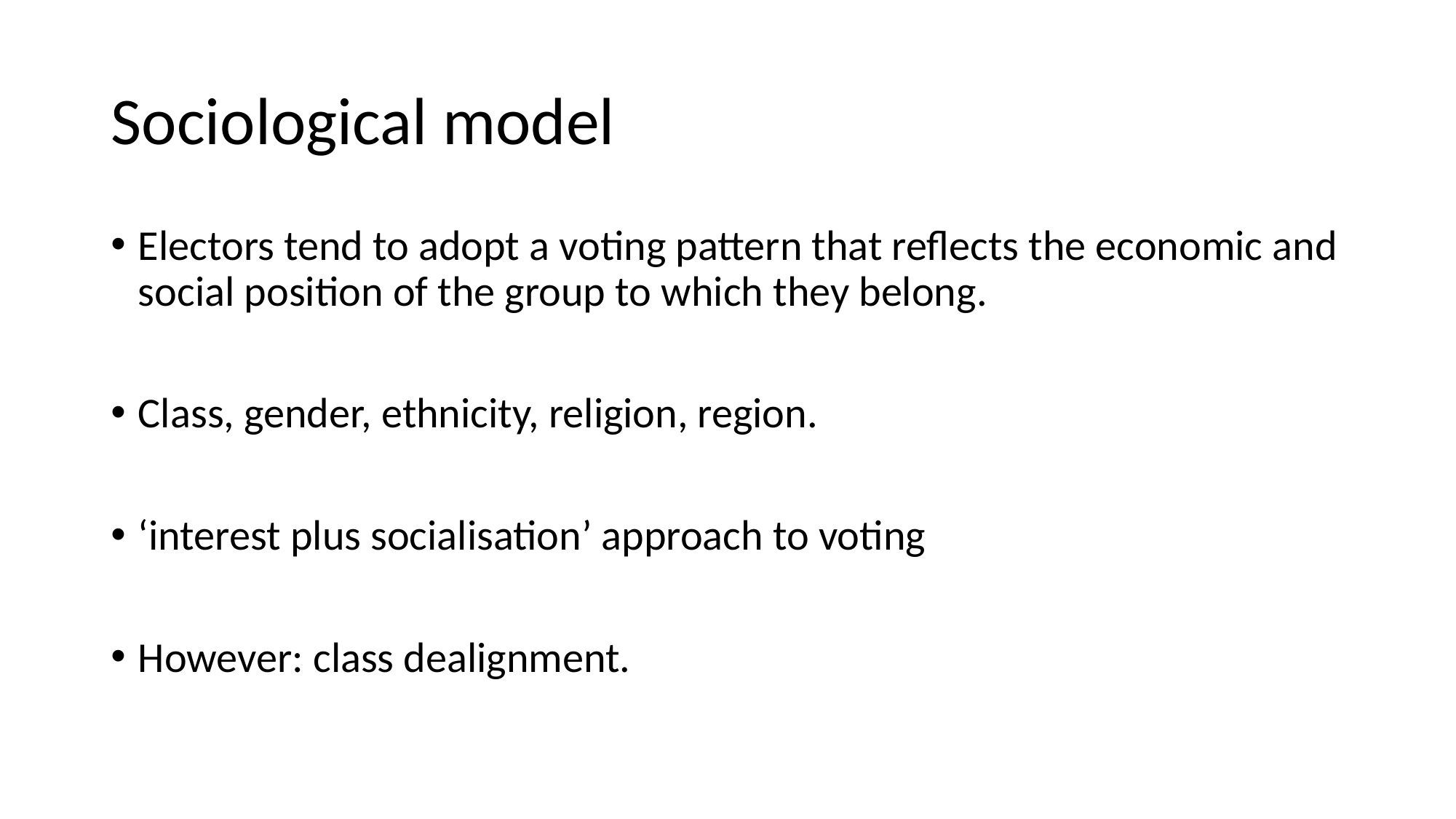

# Sociological model
Electors tend to adopt a voting pattern that reflects the economic and social position of the group to which they belong.

Class, gender, ethnicity, religion, region.

‘interest plus socialisation’ approach to voting

However: class dealignment.